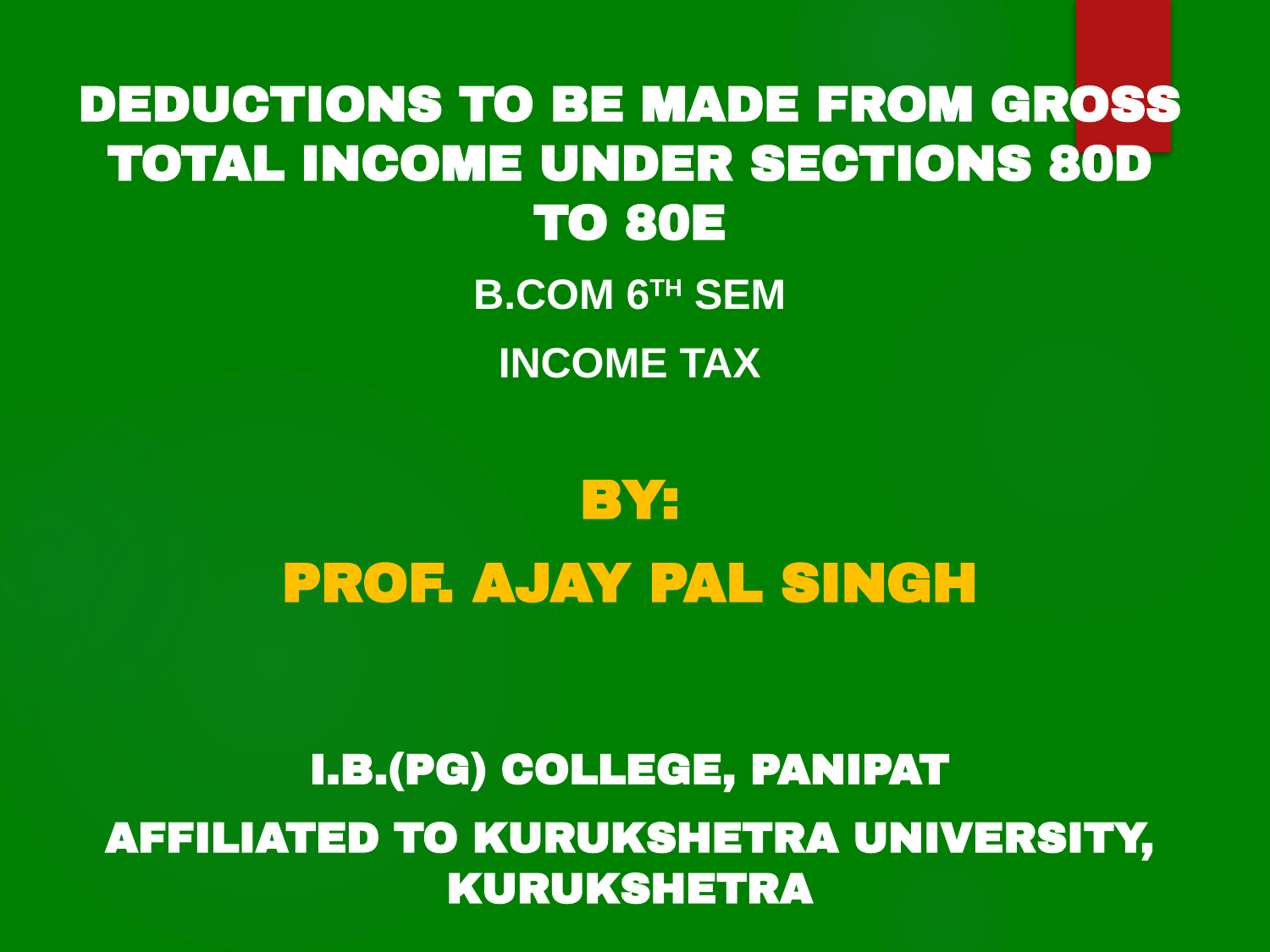

DEDUCTIONS TO BE MADE FROM GROSS TOTAL INCOME UNDER SECTIONS 80D TO 80E
B.COM 6th SEM
INCOME TAX

By:
Prof. Ajay Pal Singh

I.B.(PG) COLLEGE, PANIPAT
AFFILIATED TO KURUKSHETRA UNIVERSITY, KURUKSHETRA